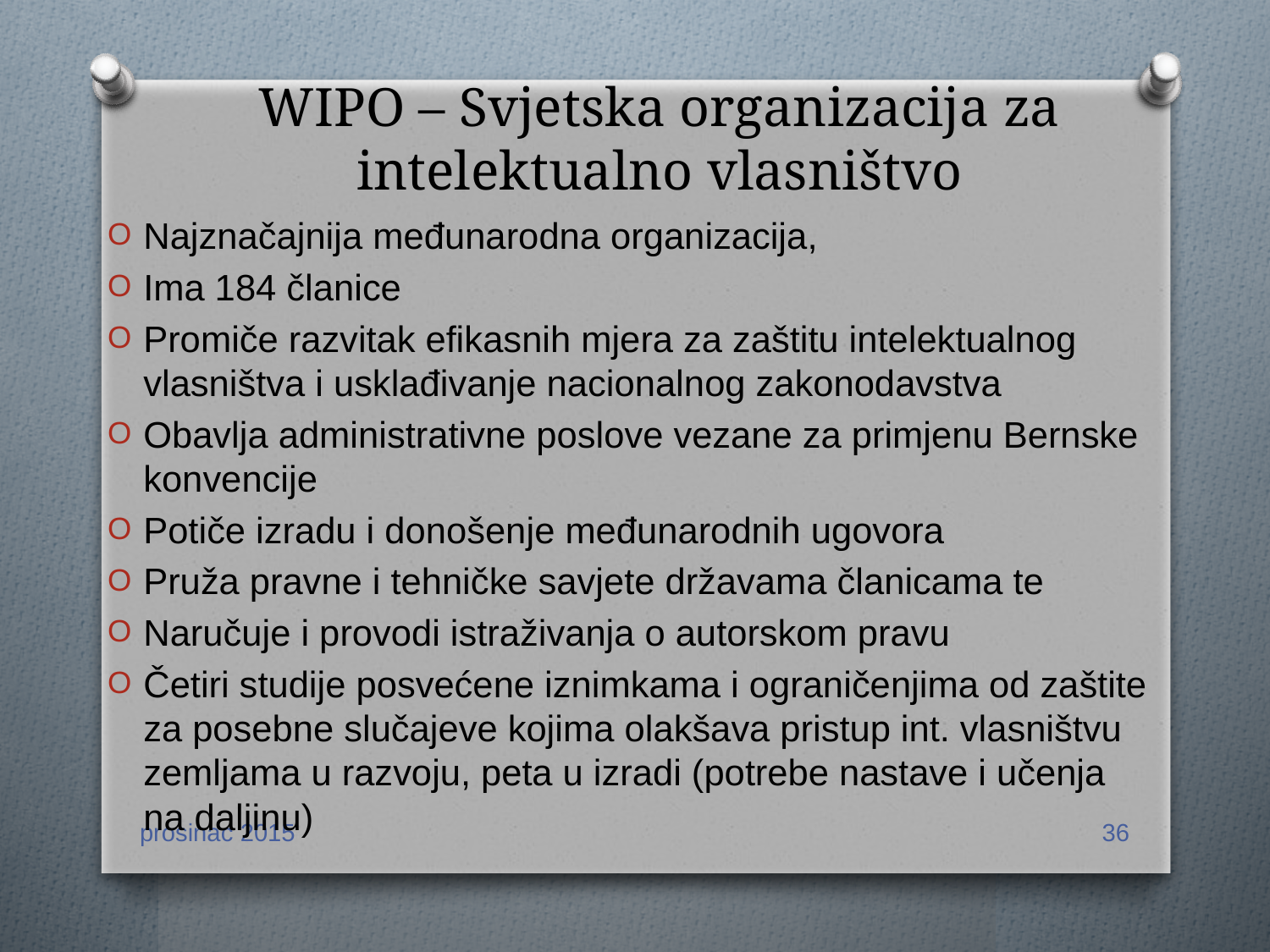

# WIPO – Svjetska organizacija za intelektualno vlasništvo
Najznačajnija međunarodna organizacija,
Ima 184 članice
Promiče razvitak efikasnih mjera za zaštitu intelektualnog vlasništva i usklađivanje nacionalnog zakonodavstva
Obavlja administrativne poslove vezane za primjenu Bernske konvencije
Potiče izradu i donošenje međunarodnih ugovora
Pruža pravne i tehničke savjete državama članicama te
Naručuje i provodi istraživanja o autorskom pravu
Četiri studije posvećene iznimkama i ograničenjima od zaštite za posebne slučajeve kojima olakšava pristup int. vlasništvu zemljama u razvoju, peta u izradi (potrebe nastave i učenja na daljinu)
prosinac 2015
36